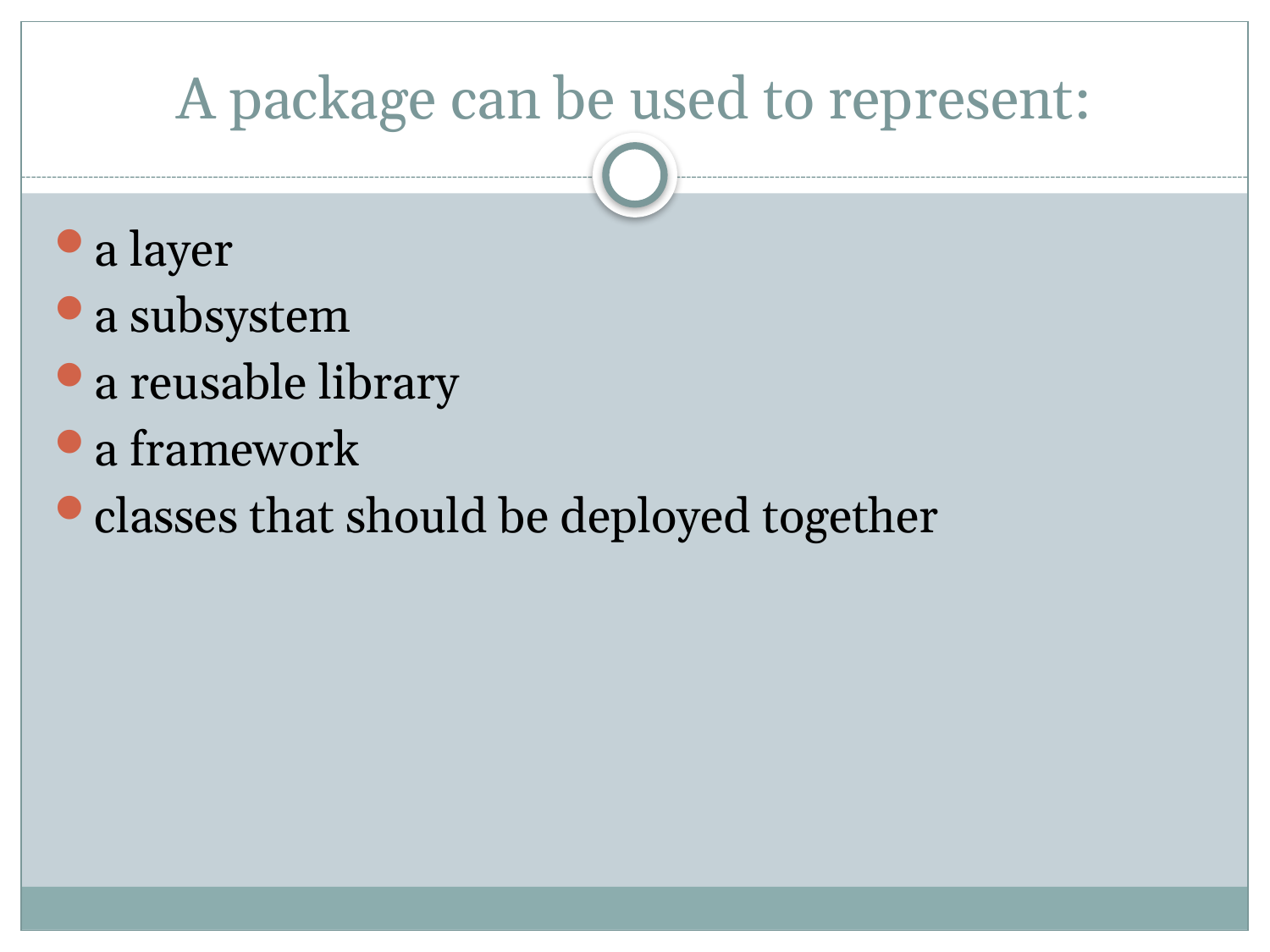

# A package can be used to represent:
a layer
a subsystem
a reusable library
a framework
classes that should be deployed together